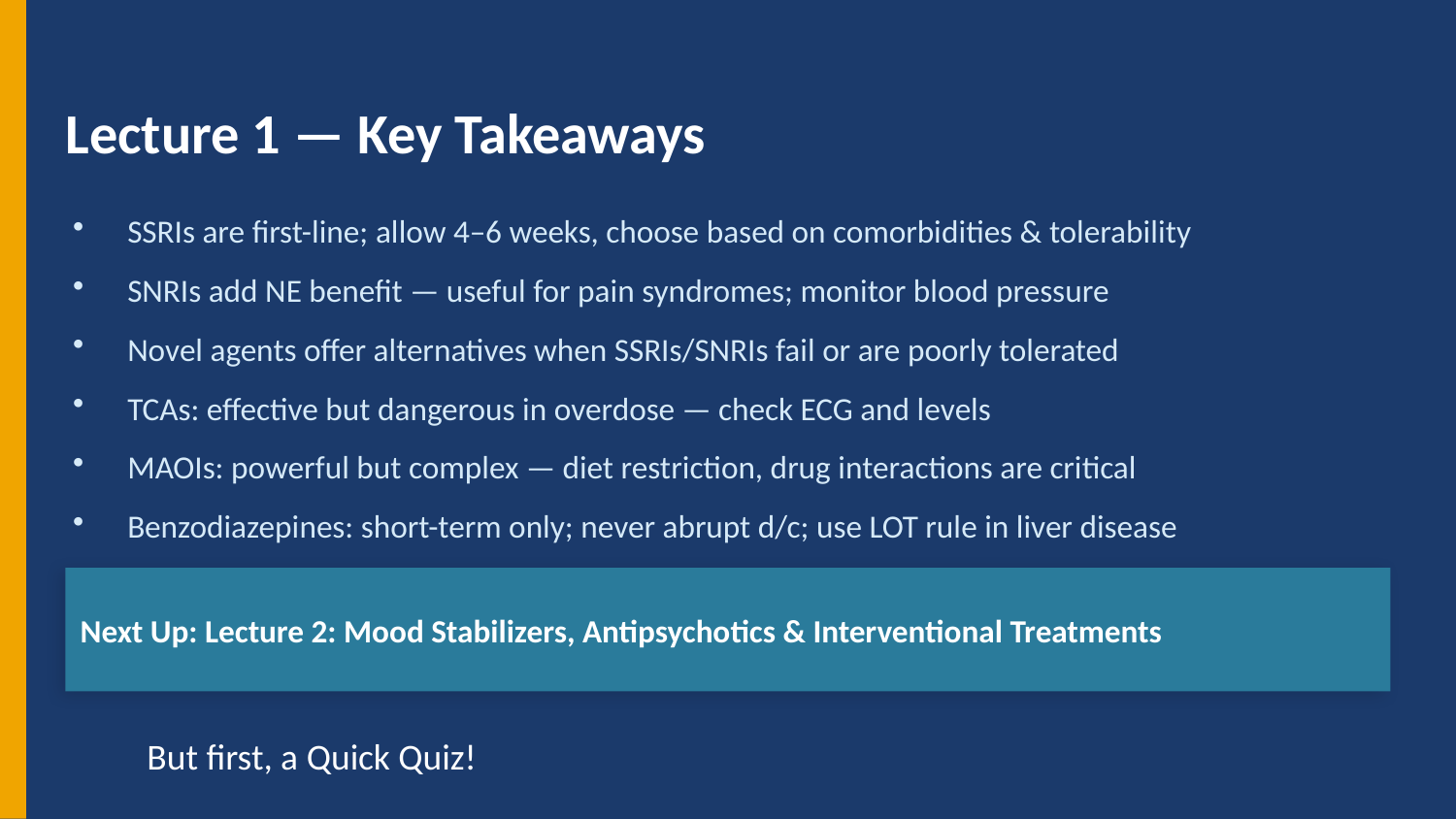

Lecture 1 — Key Takeaways
SSRIs are first-line; allow 4–6 weeks, choose based on comorbidities & tolerability
SNRIs add NE benefit — useful for pain syndromes; monitor blood pressure
Novel agents offer alternatives when SSRIs/SNRIs fail or are poorly tolerated
TCAs: effective but dangerous in overdose — check ECG and levels
MAOIs: powerful but complex — diet restriction, drug interactions are critical
Benzodiazepines: short-term only; never abrupt d/c; use LOT rule in liver disease

Next Up: Lecture 2: Mood Stabilizers, Antipsychotics & Interventional Treatments
But first, a Quick Quiz!